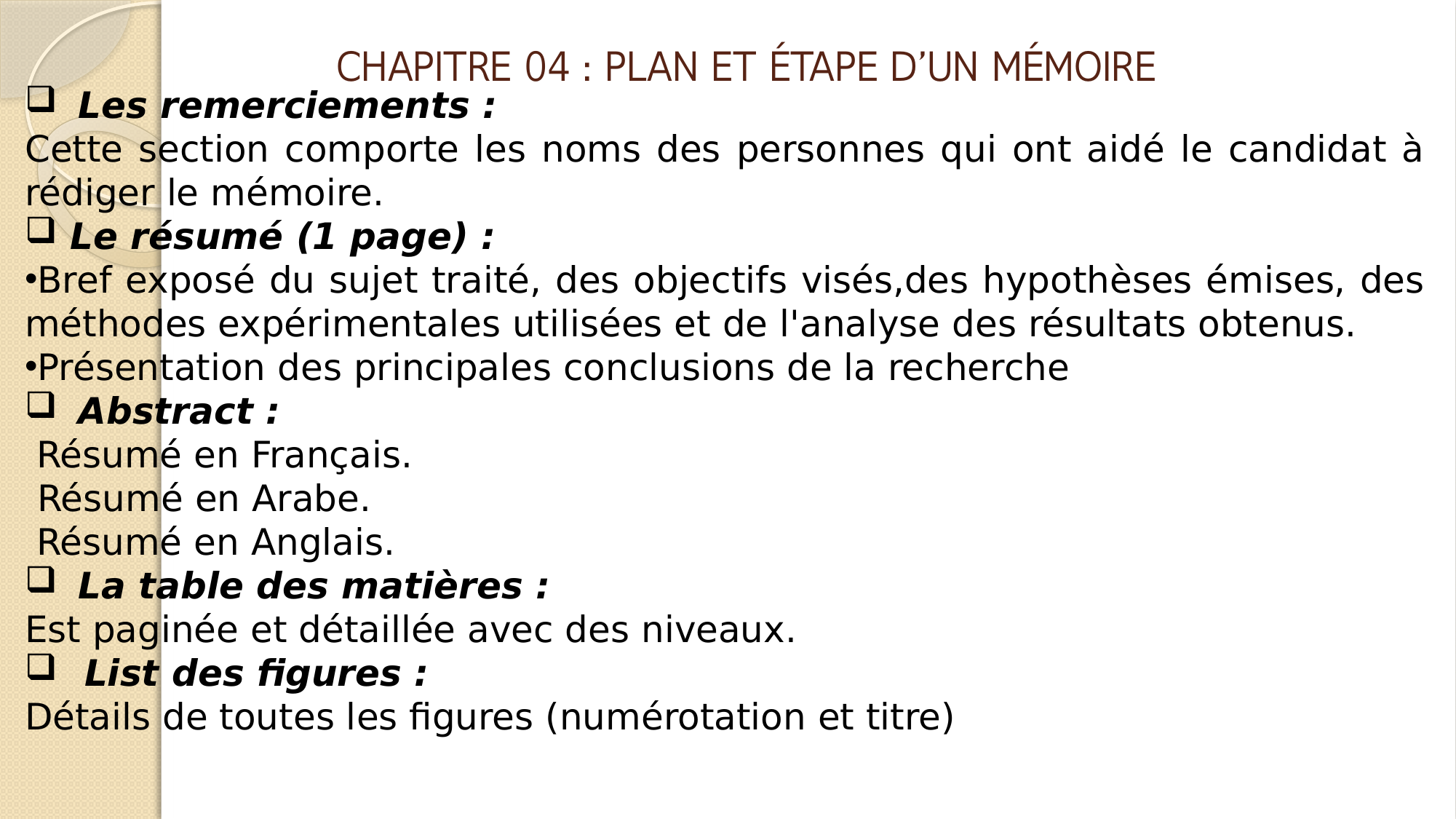

CHAPITRE 04 : PLAN ET ÉTAPE D’UN MÉMOIRE
 Les remerciements :
Cette section comporte les noms des personnes qui ont aidé le candidat à rédiger le mémoire.
 Le résumé (1 page) :
Bref exposé du sujet traité, des objectifs visés,des hypothèses émises, des méthodes expérimentales utilisées et de l'analyse des résultats obtenus.
Présentation des principales conclusions de la recherche
 Abstract :
 Résumé en Français.
 Résumé en Arabe.
 Résumé en Anglais.
 La table des matières :
Est paginée et détaillée avec des niveaux.
  List des figures :
Détails de toutes les figures (numérotation et titre)